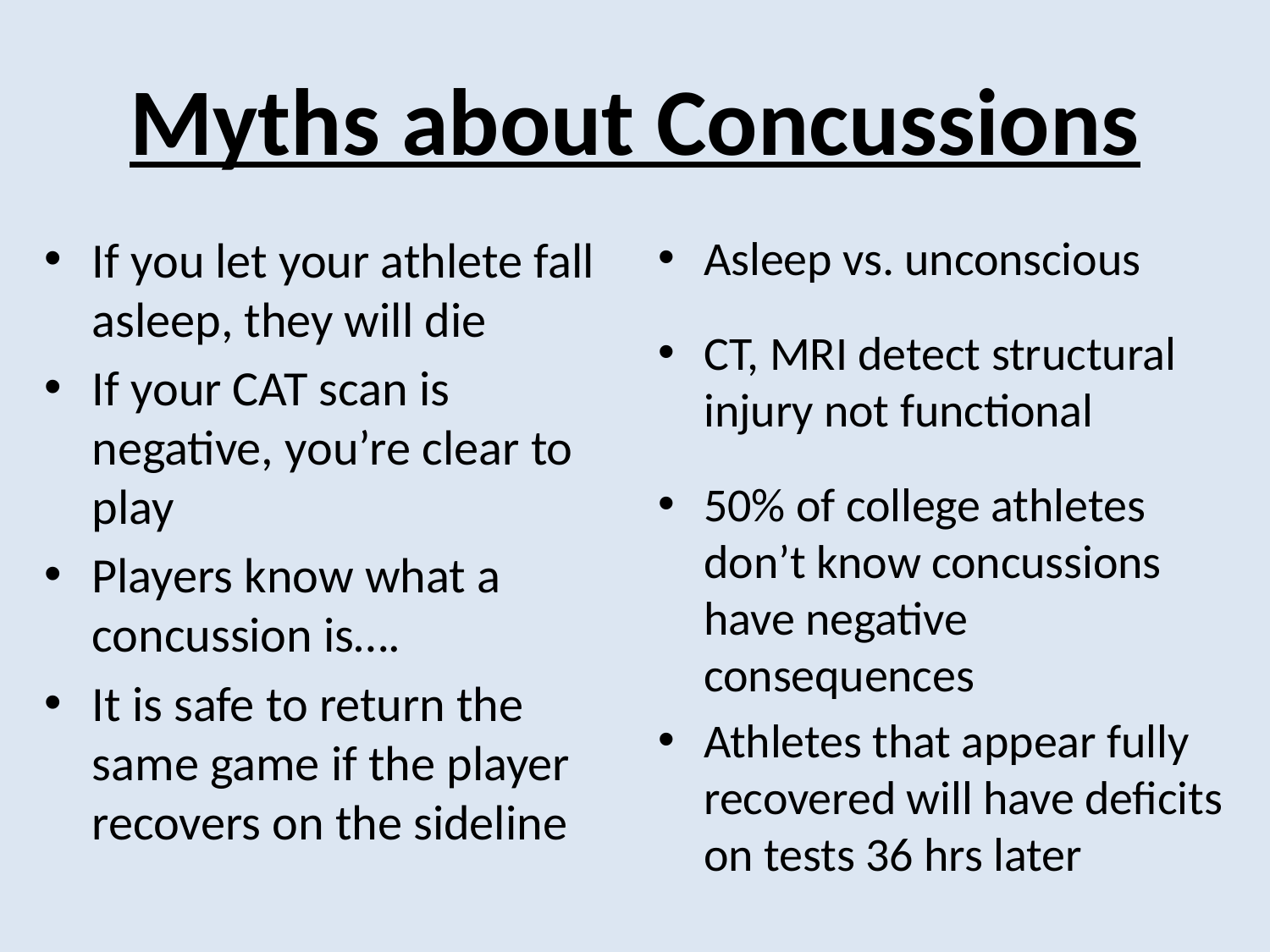

# Myths about Concussions
If you let your athlete fall asleep, they will die
If your CAT scan is negative, you’re clear to play
Players know what a concussion is….
It is safe to return the same game if the player recovers on the sideline

Asleep vs. unconscious

CT, MRI detect structural injury not functional

50% of college athletes don’t know concussions have negative consequences
Athletes that appear fully recovered will have deficits on tests 36 hrs later